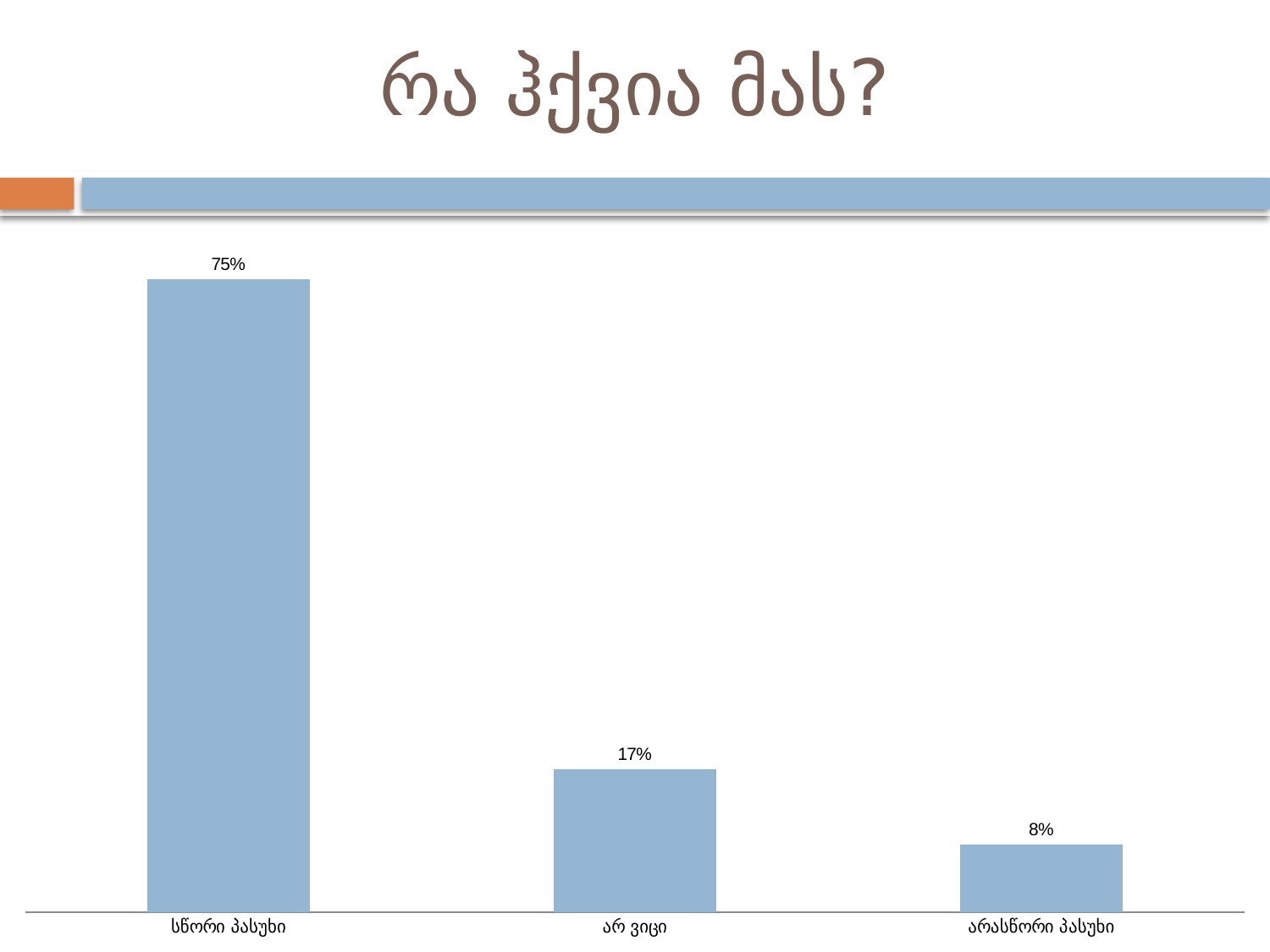

# რა ჰქვია მას?

### Chart

| Category |  |
|---|---|
| სწორი პასუხი | 0.75 |
| არ ვიცი | 0.17 |
| არასწორი პასუხი | 0.08 |